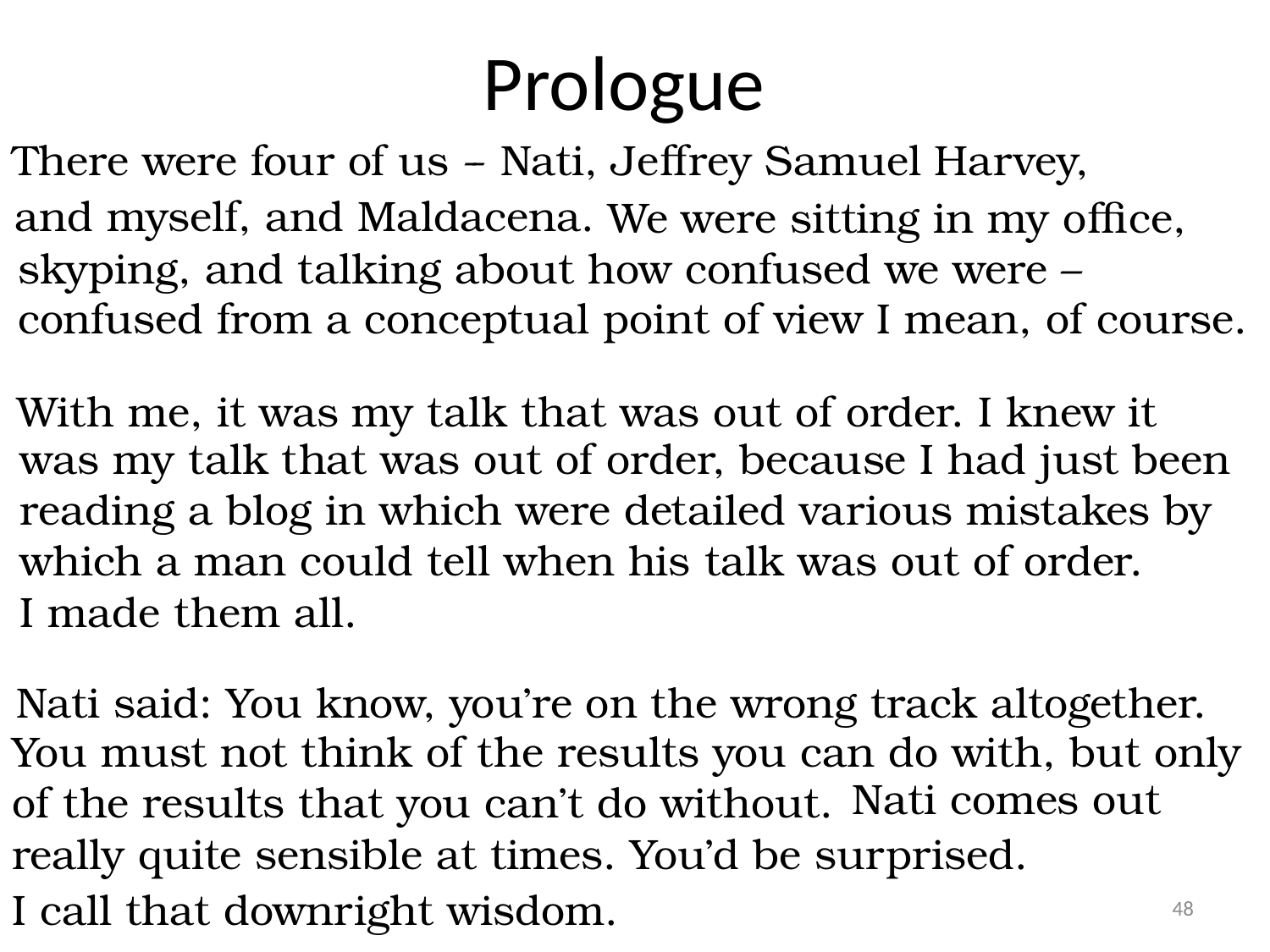

# Prologue
There were four of us -
 - Nati, Jeffrey Samuel Harvey,
  and myself, and Maldacena.
 We were sitting in my office,
skyping, and talking about how confused we were –
confused from a conceptual point of view I mean, of course.
With me, it was my talk that was out of order.
 I knew it
was my talk that was out of order, because I had just been reading a blog in which were detailed various mistakes by which a man could tell when his talk was out of order.
I made them all.
Nati said: You know, you’re on the wrong track altogether.
You must not think of the results you can do with, but only of the results that you can’t do without.
Nati comes out
really quite sensible at times. You’d be surprised.
I call that downright wisdom.
48